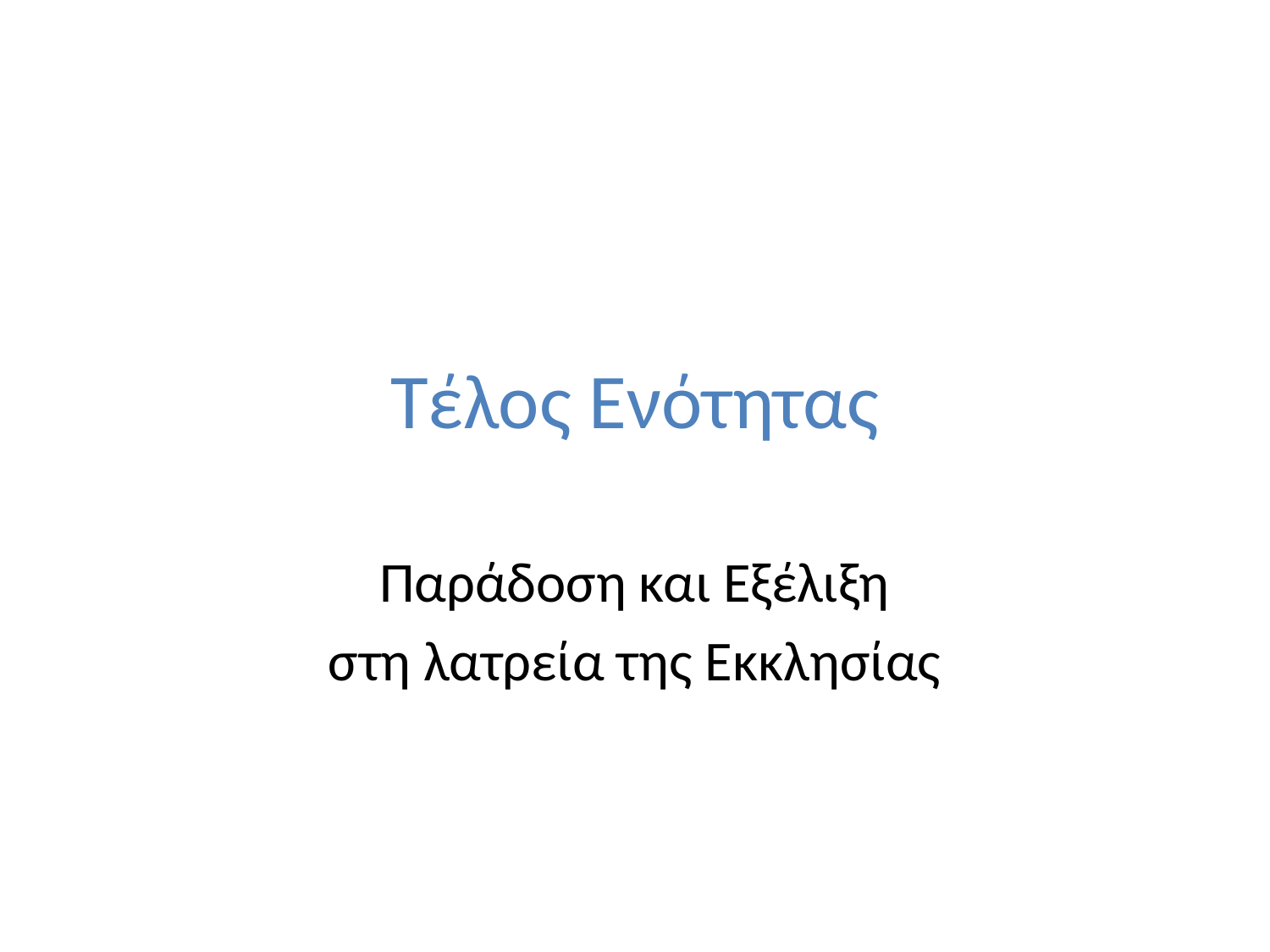

# Τέλος Ενότητας
Παράδοση και Εξέλιξη
στη λατρεία της Εκκλησίας